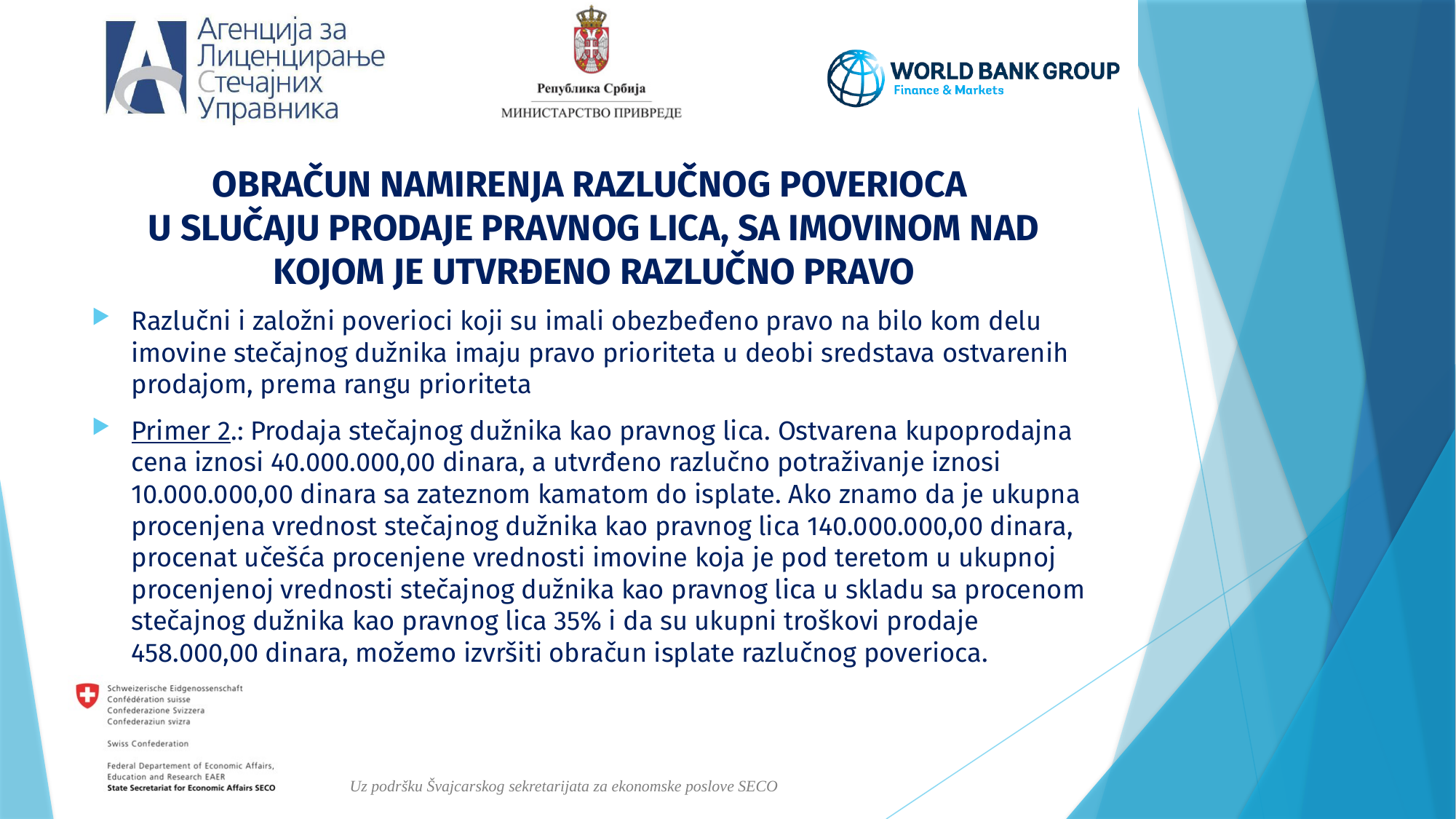

# OBRAČUN NAMIRENJA RAZLUČNOG POVERIOCA U SLUČAJU PRODAJE PRAVNOG LICA, SA IMOVINOM NAD KOJOM JE UTVRĐENO RAZLUČNO PRAVO
Razlučni i založni poverioci koji su imali obezbeđeno pravo na bilo kom delu imovine stečajnog dužnika imaju pravo prioriteta u deobi sredstava ostvarenih prodajom, prema rangu prioriteta
Primer 2.: Prodaja stečajnog dužnika kao pravnog lica. Ostvarena kupoprodajna cena iznosi 40.000.000,00 dinara, a utvrđeno razlučno potraživanje iznosi 10.000.000,00 dinara sa zateznom kamatom do isplate. Ako znamo da je ukupna procenjena vrednost stečajnog dužnika kao pravnog lica 140.000.000,00 dinara, procenat učešća procenjene vrednosti imovine koja je pod teretom u ukupnoj procenjenoj vrednosti stečajnog dužnika kao pravnog lica u skladu sa procenom stečajnog dužnika kao pravnog lica 35% i da su ukupni troškovi prodaje 458.000,00 dinara, možemo izvršiti obračun isplate razlučnog poverioca.